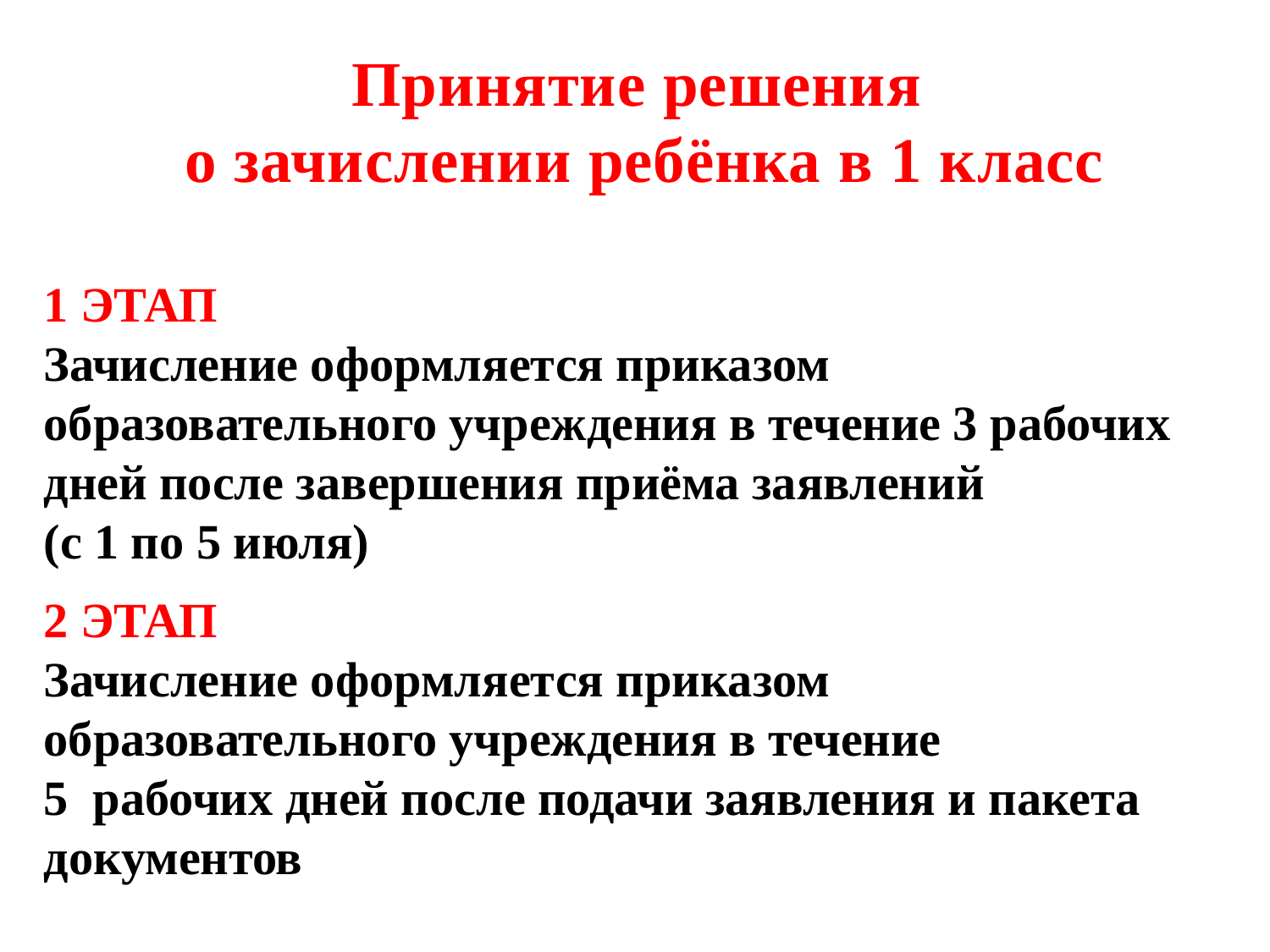

Принятие решения
о зачислении ребёнка в 1 класс
1 ЭТАП
Зачисление оформляется приказом образовательного учреждения в течение 3 рабочих дней после завершения приёма заявлений
(с 1 по 5 июля)
2 ЭТАП
Зачисление оформляется приказом образовательного учреждения в течение
5  рабочих дней после подачи заявления и пакета документов